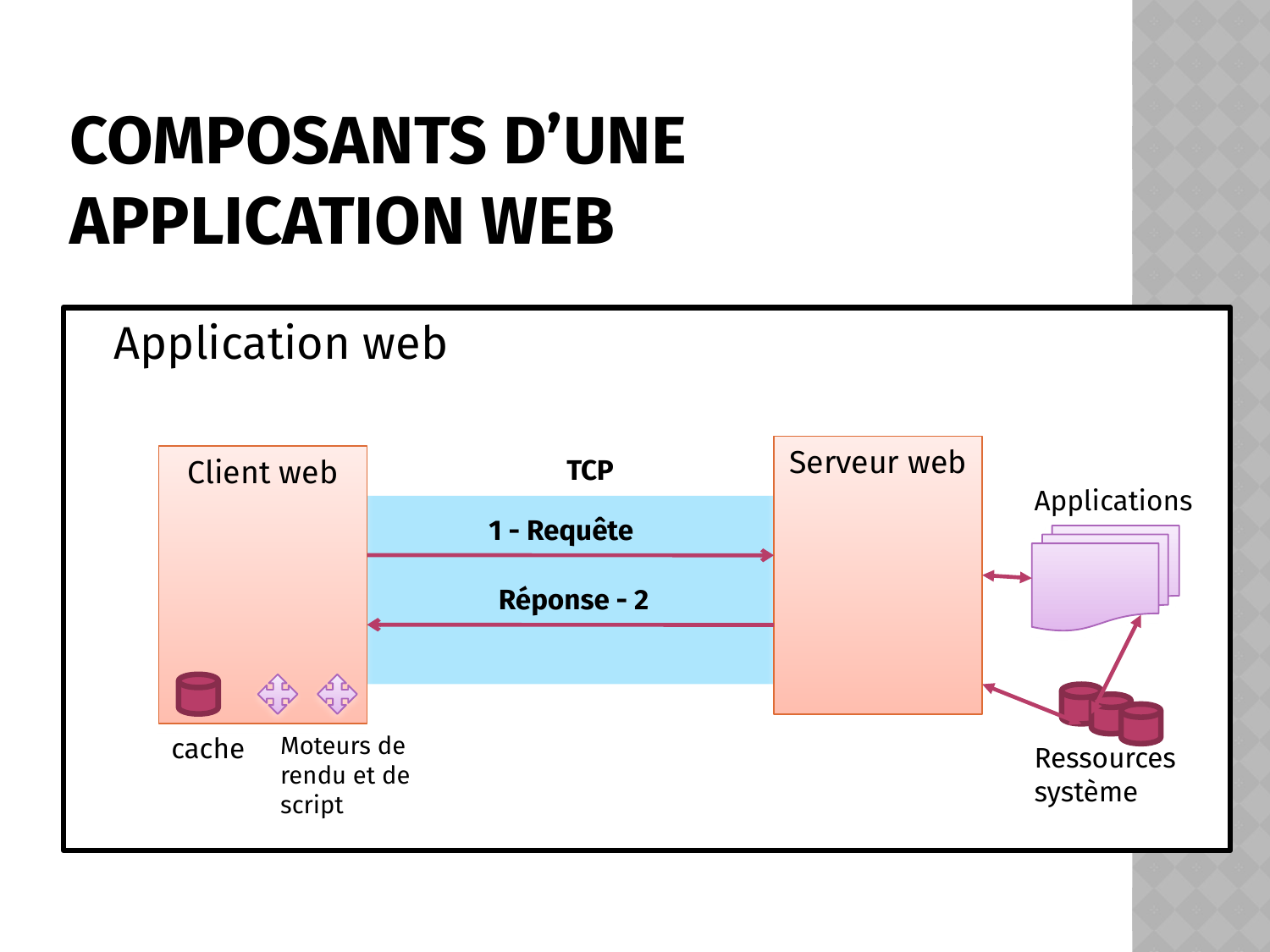

# Composants d’une Application Web
 	Application web
Serveur web

Client web

TCP
Applications

1 - Requête

Réponse - 2

cache
Moteurs de rendu et de script
Ressources système